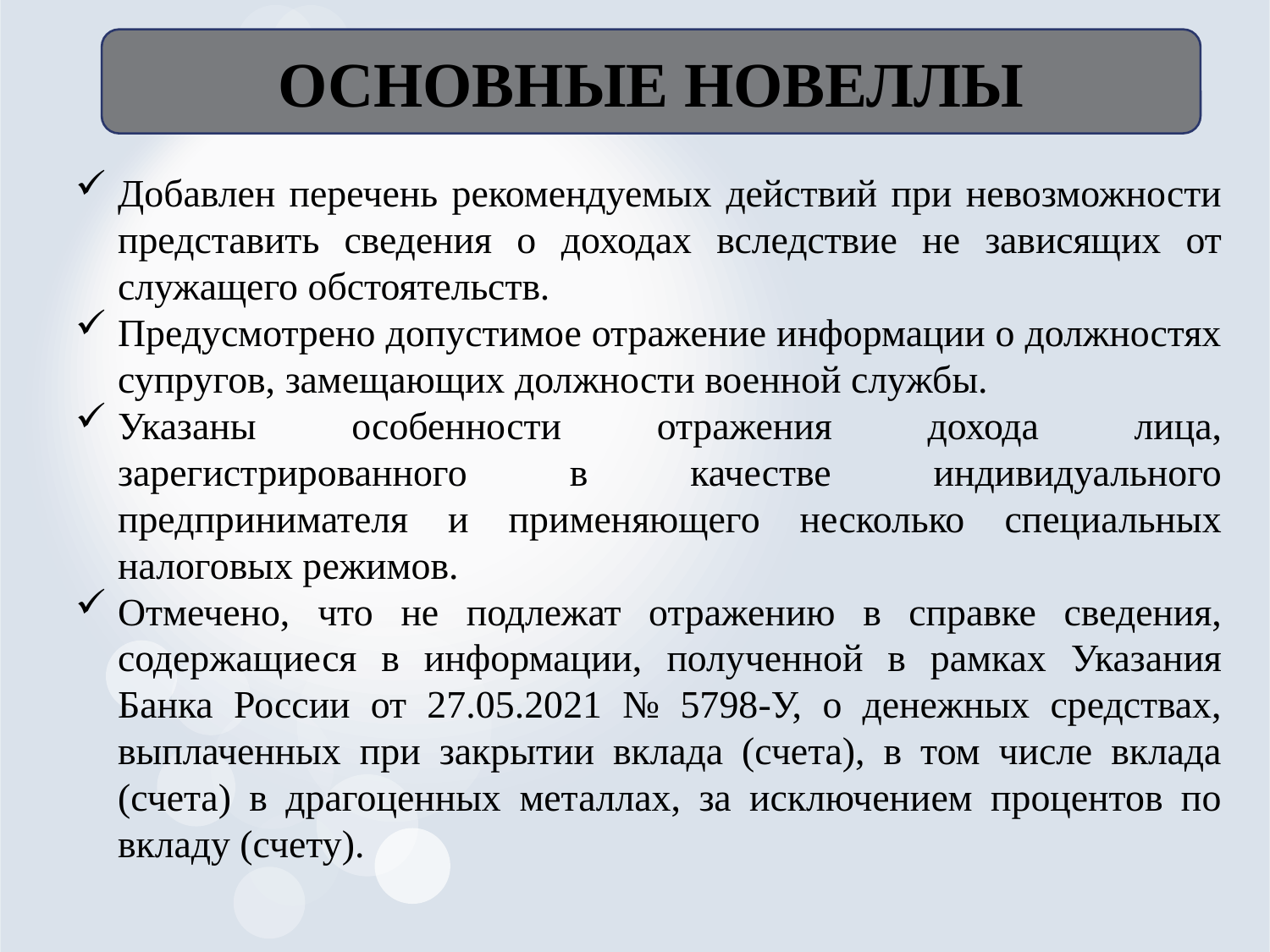

ОСНОВНЫЕ НОВЕЛЛЫ

Добавлен перечень рекомендуемых действий при невозможности представить сведения о доходах вследствие не зависящих от служащего обстоятельств.
Предусмотрено допустимое отражение информации о должностях супругов, замещающих должности военной службы.
Указаны особенности отражения дохода лица, зарегистрированного в качестве индивидуального предпринимателя и применяющего несколько специальных налоговых режимов.
Отмечено, что не подлежат отражению в справке сведения, содержащиеся в информации, полученной в рамках Указания Банка России от 27.05.2021 № 5798-У, о денежных средствах, выплаченных при закрытии вклада (счета), в том числе вклада (счета) в драгоценных металлах, за исключением процентов по вкладу (счету).